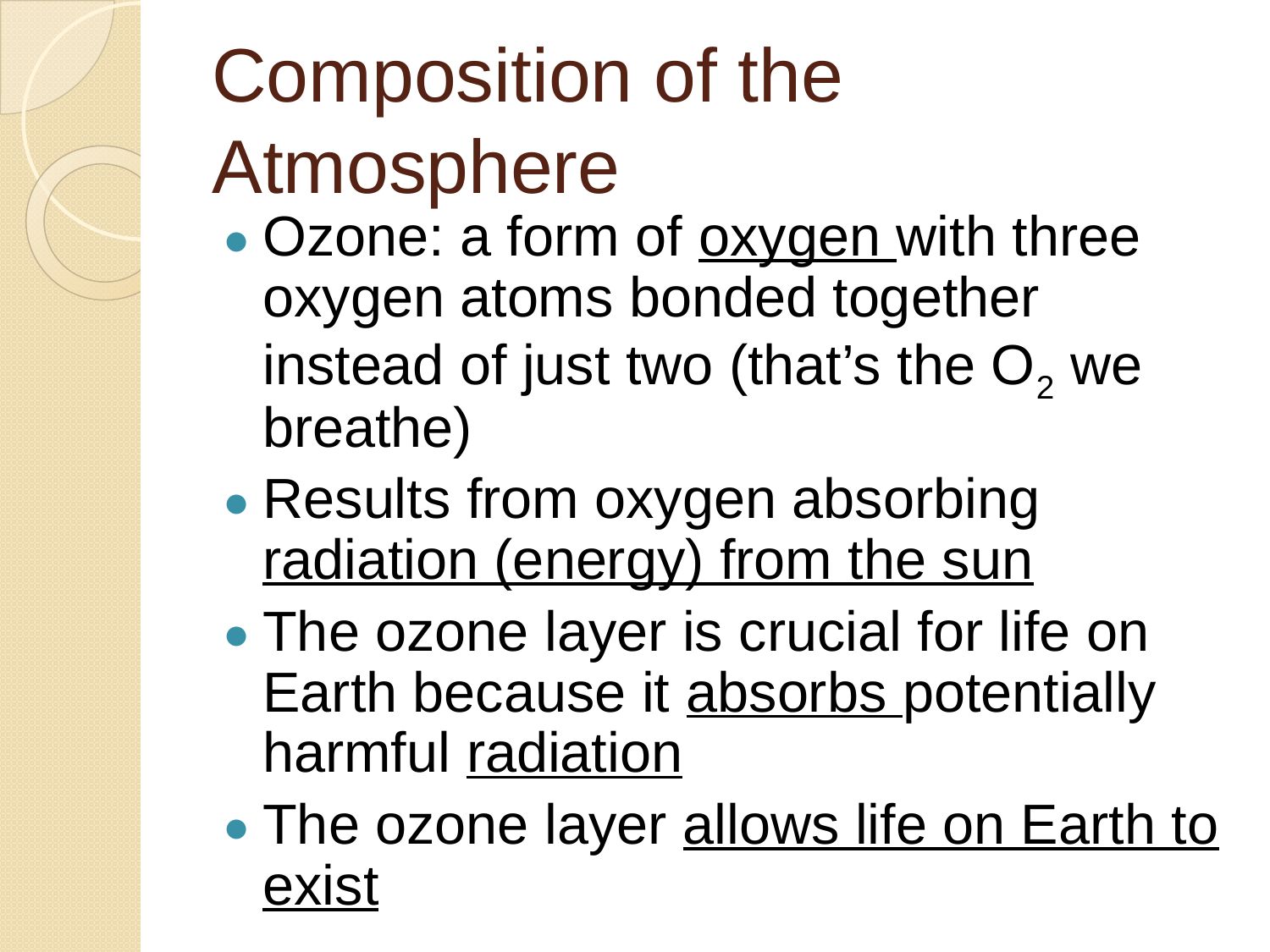

# Composition of the Atmosphere
Ozone: a form of oxygen with three oxygen atoms bonded together instead of just two (that’s the O2 we breathe)
Results from oxygen absorbing radiation (energy) from the sun
The ozone layer is crucial for life on Earth because it absorbs potentially harmful radiation
The ozone layer allows life on Earth to exist